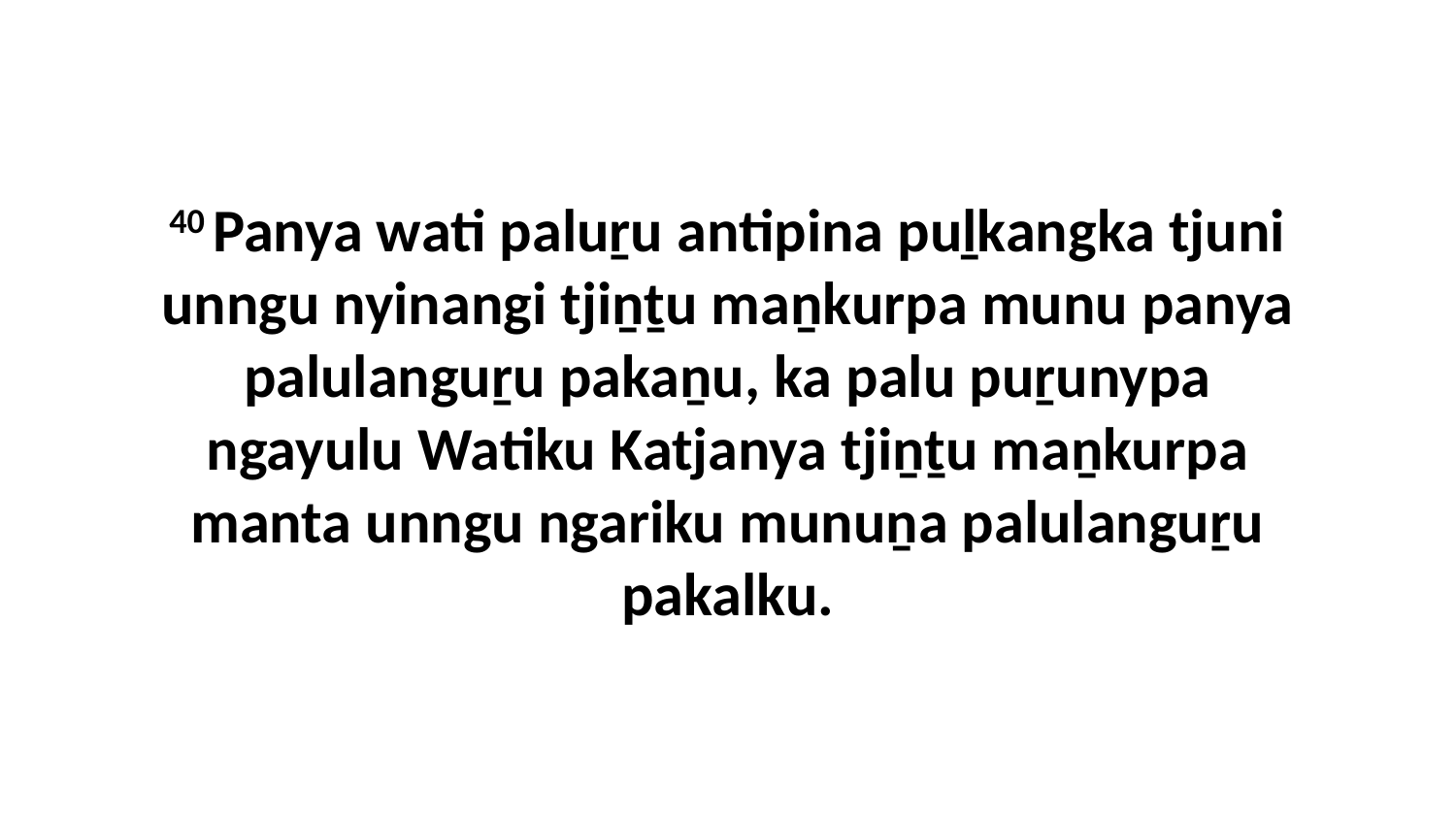

40 Panya wati paluṟu antipina puḻkangka tjuni unngu nyinangi tjiṉṯu maṉkurpa munu panya palulanguṟu pakaṉu, ka palu puṟunypa ngayulu Watiku Katjanya tjiṉṯu maṉkurpa manta unngu ngariku munuṉa palulanguṟu pakalku.